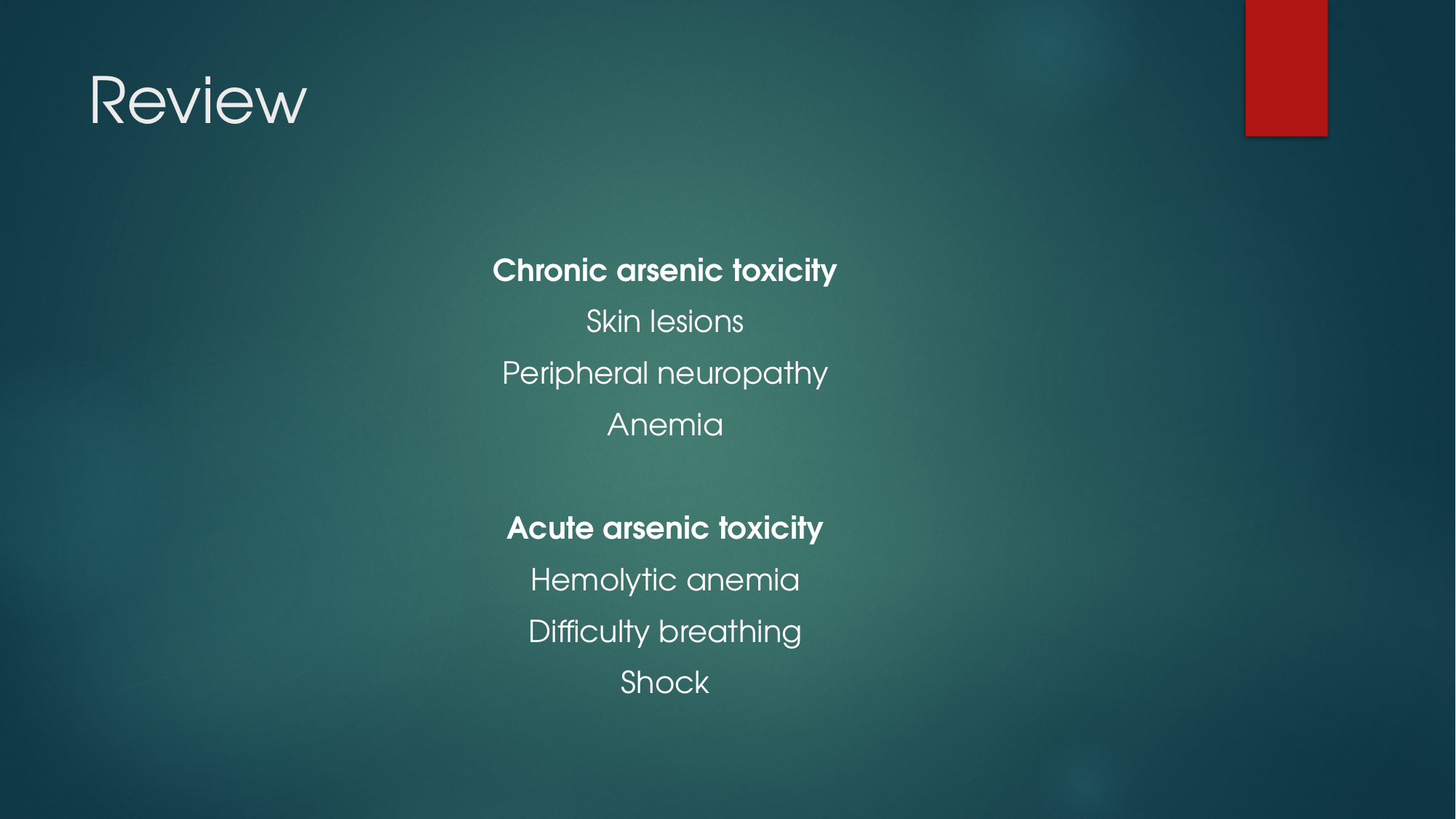

# Review
Chronic arsenic toxicity
Skin lesions
Peripheral neuropathy
Anemia

Acute arsenic toxicity
Hemolytic anemia
Difficulty breathing
Shock